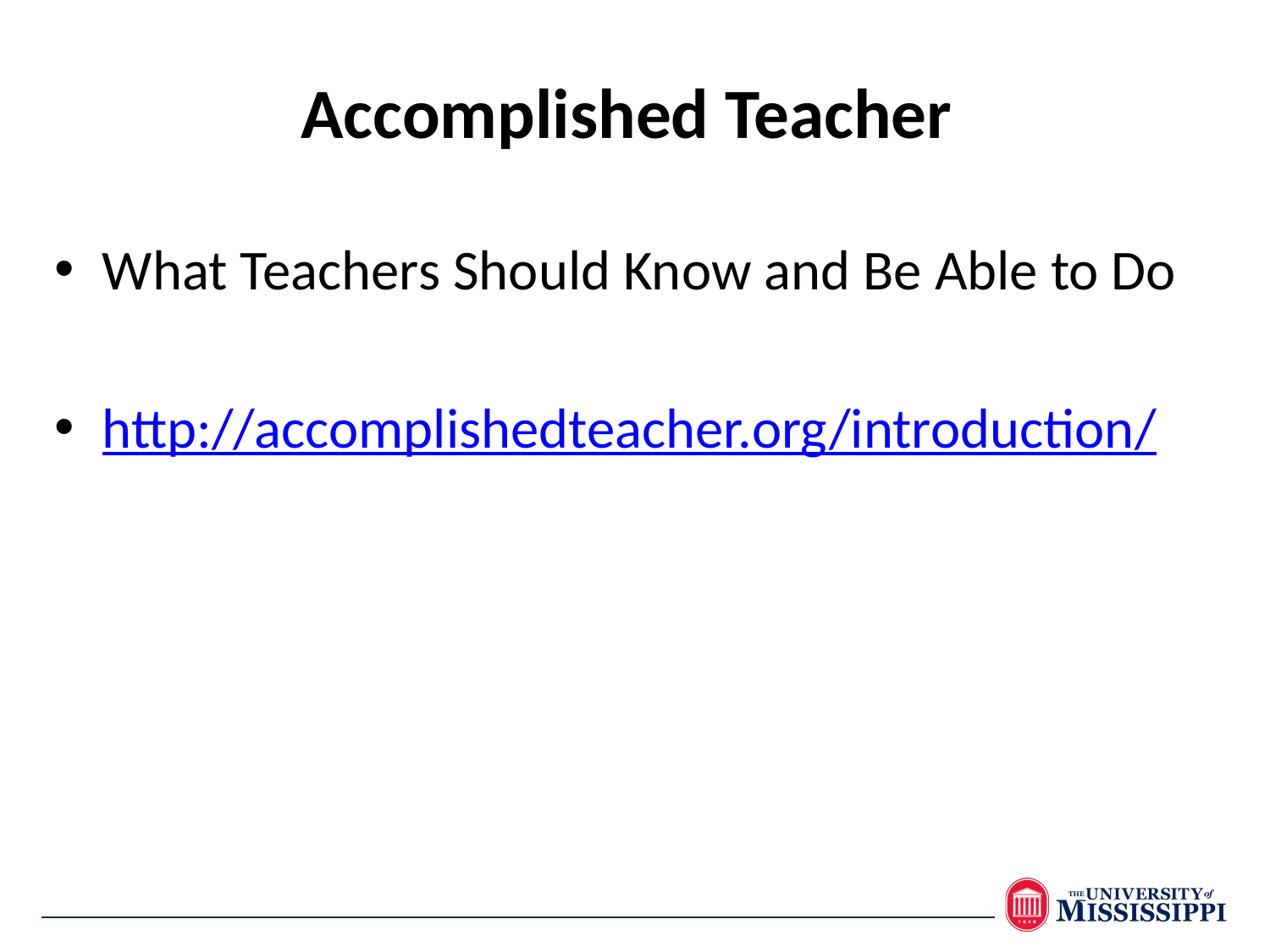

Accomplished Teacher
What Teachers Should Know and Be Able to Do

http://accomplishedteacher.org/introduction/